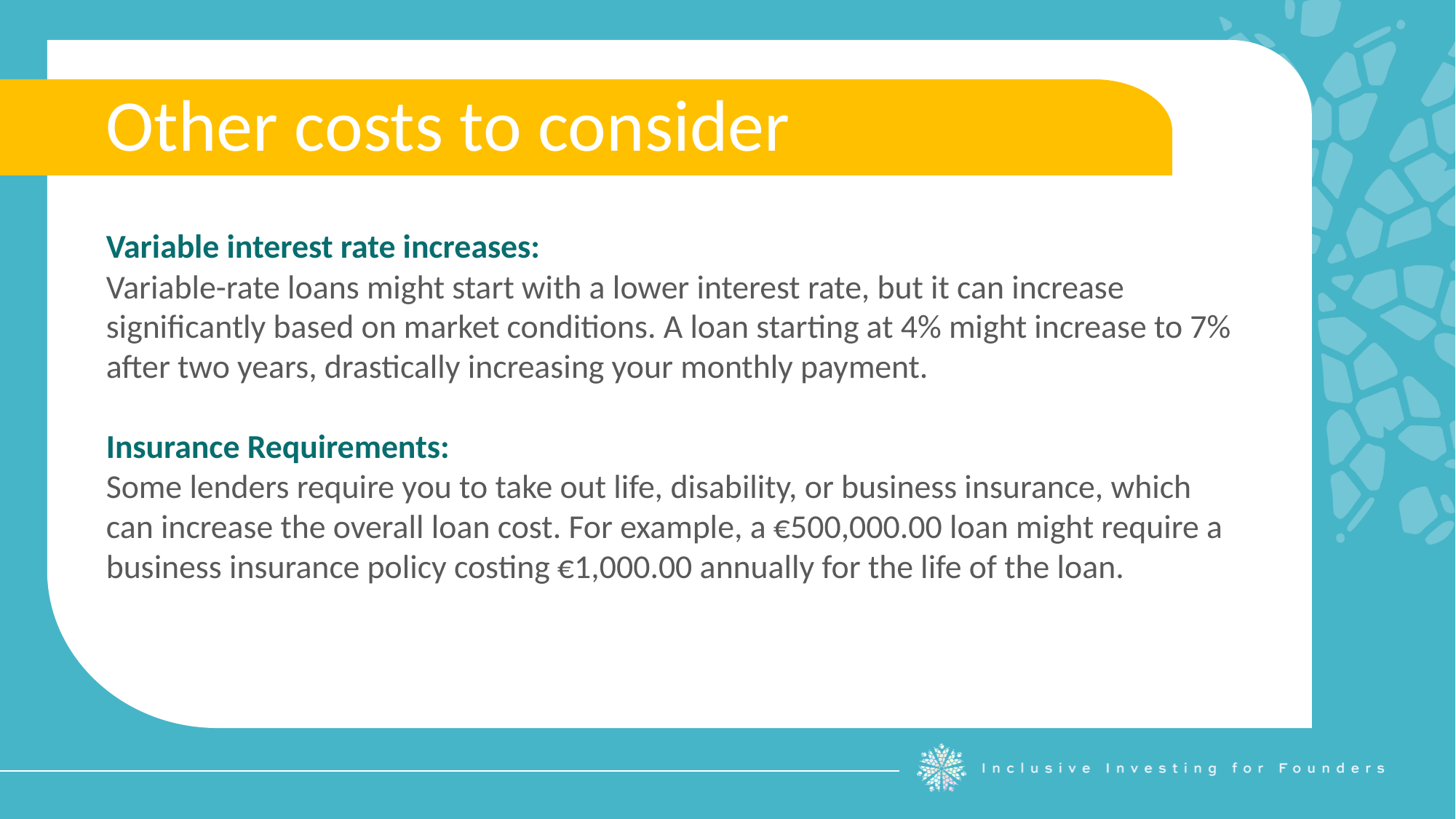

Other costs to consider

Variable interest rate increases:
Variable-rate loans might start with a lower interest rate, but it can increase significantly based on market conditions. A loan starting at 4% might increase to 7% after two years, drastically increasing your monthly payment.

Insurance Requirements:
Some lenders require you to take out life, disability, or business insurance, which can increase the overall loan cost. For example, a €500,000.00 loan might require a business insurance policy costing €1,000.00 annually for the life of the loan.